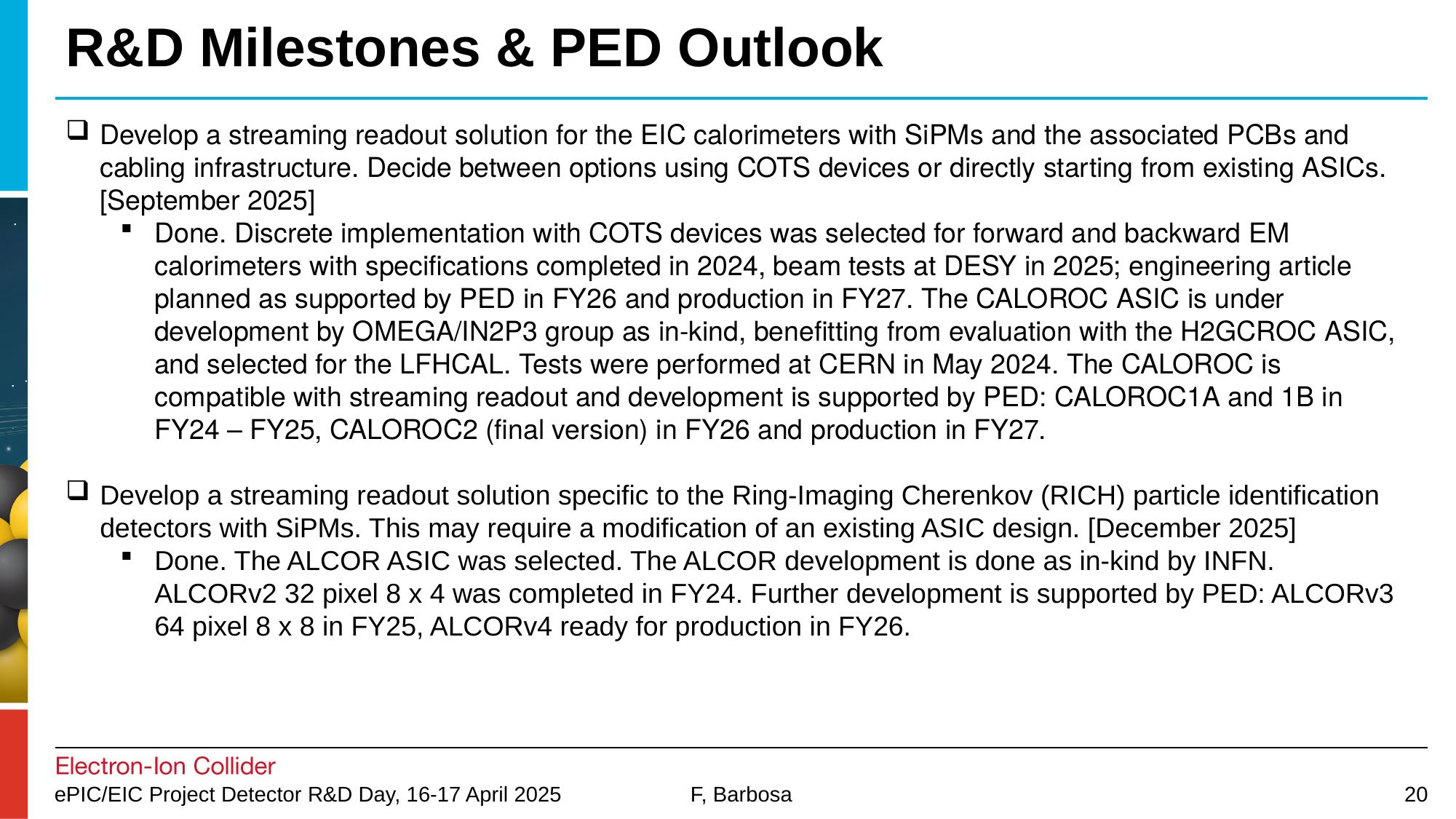

# R&D Milestones & PED Outlook
Develop a streaming readout solution for the EIC calorimeters with SiPMs and the associated PCBs and cabling infrastructure. Decide between options using COTS devices or directly starting from existing ASICs. [September 2025]
Done. Discrete implementation with COTS devices was selected for forward and backward EM calorimeters with specifications completed in 2024, beam tests at DESY in 2025; engineering article planned as supported by PED in FY26 and production in FY27. The CALOROC ASIC is under development by OMEGA/IN2P3 group as in-kind, benefitting from evaluation with the H2GCROC ASIC, and selected for the LFHCAL. Tests were performed at CERN in May 2024. The CALOROC is compatible with streaming readout and development is supported by PED: CALOROC1A and 1B in FY24 – FY25, CALOROC2 (final version) in FY26 and production in FY27.

Develop a streaming readout solution specific to the Ring-Imaging Cherenkov (RICH) particle identification detectors with SiPMs. This may require a modification of an existing ASIC design. [December 2025]
Done. The ALCOR ASIC was selected. The ALCOR development is done as in-kind by INFN. ALCORv2 32 pixel 8 x 4 was completed in FY24. Further development is supported by PED: ALCORv3 64 pixel 8 x 8 in FY25, ALCORv4 ready for production in FY26.